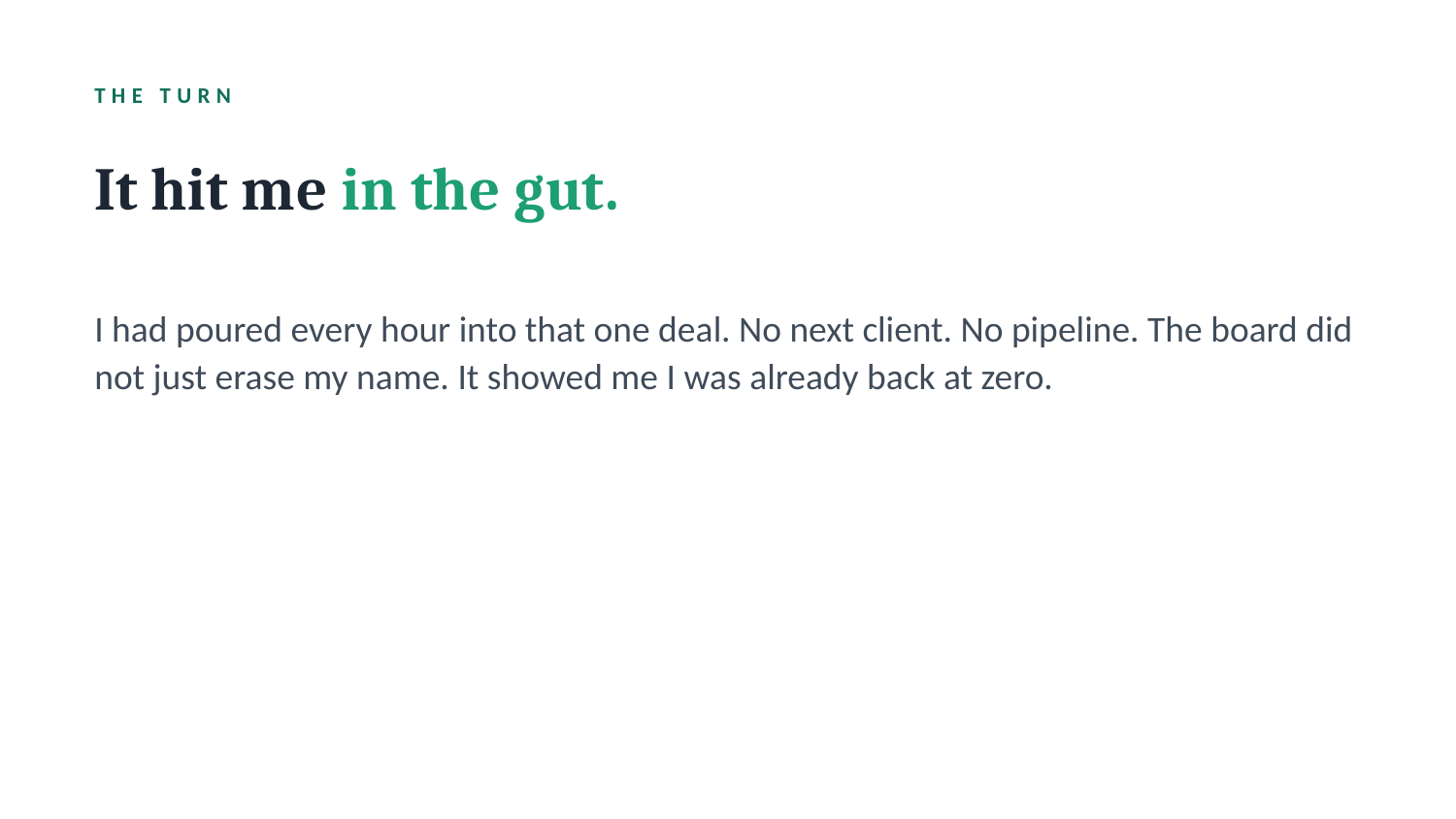

THE TURN
It hit me in the gut.
I had poured every hour into that one deal. No next client. No pipeline. The board did not just erase my name. It showed me I was already back at zero.